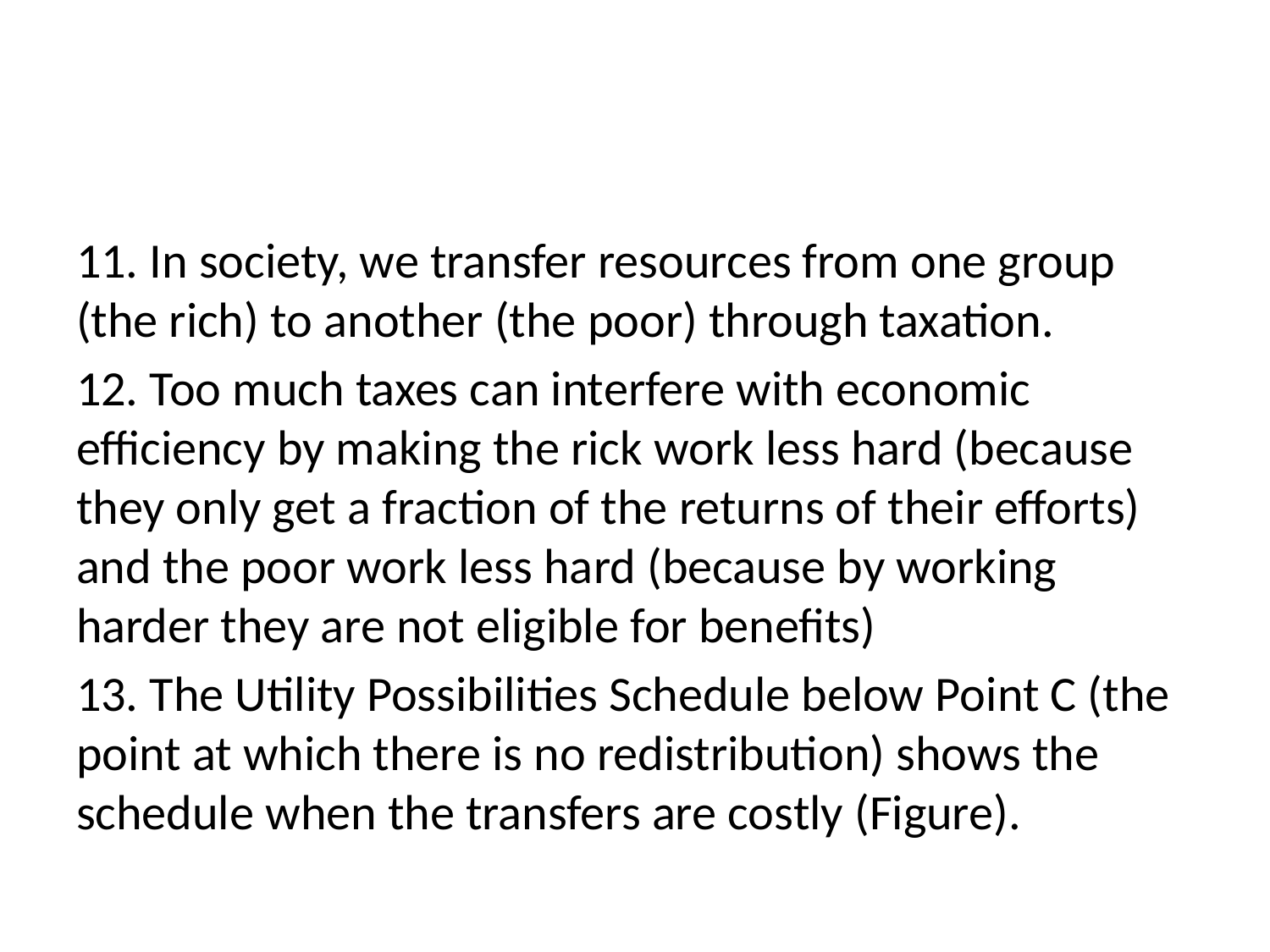

#
11. In society, we transfer resources from one group (the rich) to another (the poor) through taxation.
12. Too much taxes can interfere with economic efficiency by making the rick work less hard (because they only get a fraction of the returns of their efforts) and the poor work less hard (because by working harder they are not eligible for benefits)
13. The Utility Possibilities Schedule below Point C (the point at which there is no redistribution) shows the schedule when the transfers are costly (Figure).